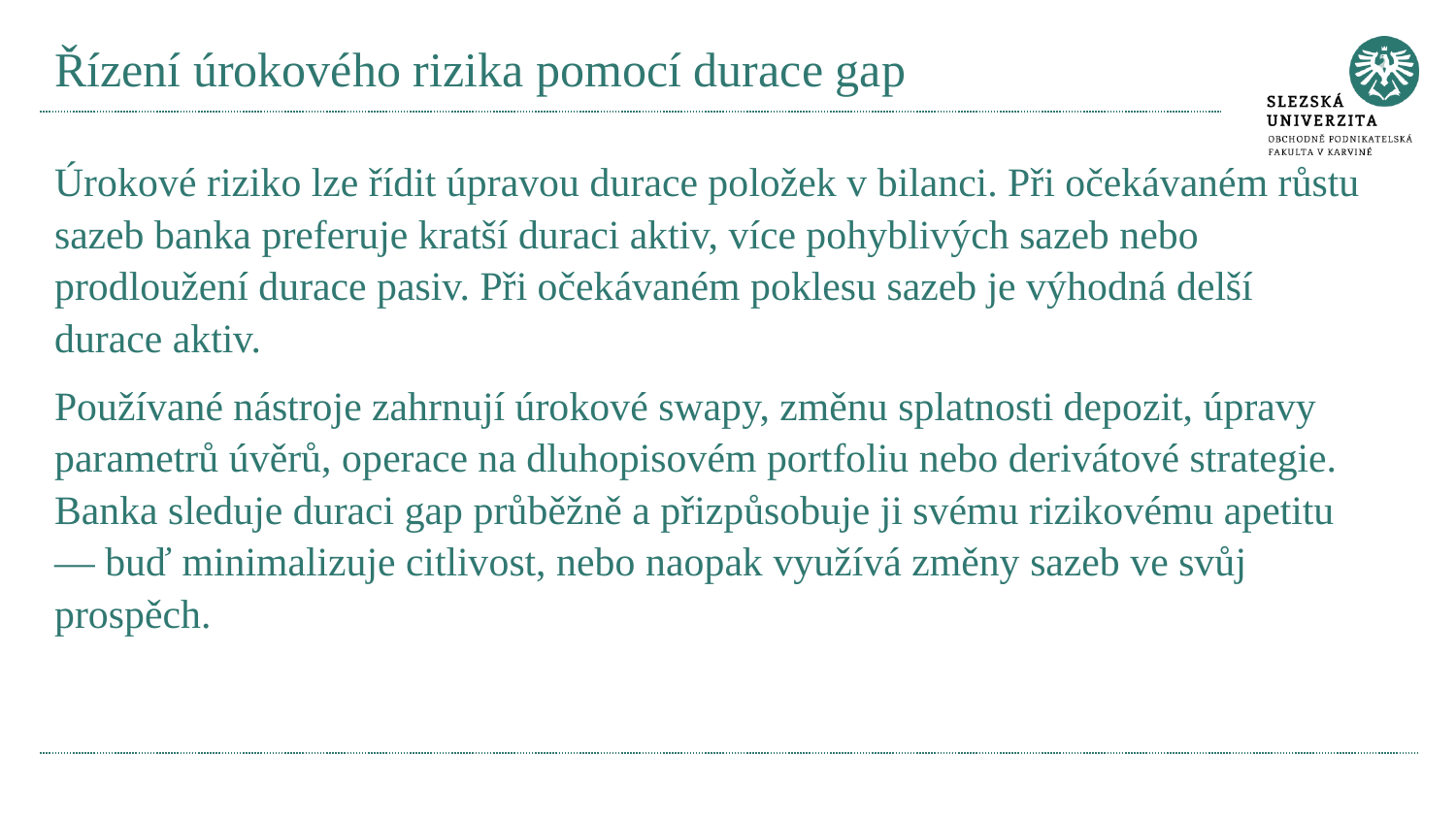

# Řízení úrokového rizika pomocí durace gap
Úrokové riziko lze řídit úpravou durace položek v bilanci. Při očekávaném růstu sazeb banka preferuje kratší duraci aktiv, více pohyblivých sazeb nebo prodloužení durace pasiv. Při očekávaném poklesu sazeb je výhodná delší durace aktiv.
Používané nástroje zahrnují úrokové swapy, změnu splatnosti depozit, úpravy parametrů úvěrů, operace na dluhopisovém portfoliu nebo derivátové strategie. Banka sleduje duraci gap průběžně a přizpůsobuje ji svému rizikovému apetitu — buď minimalizuje citlivost, nebo naopak využívá změny sazeb ve svůj prospěch.